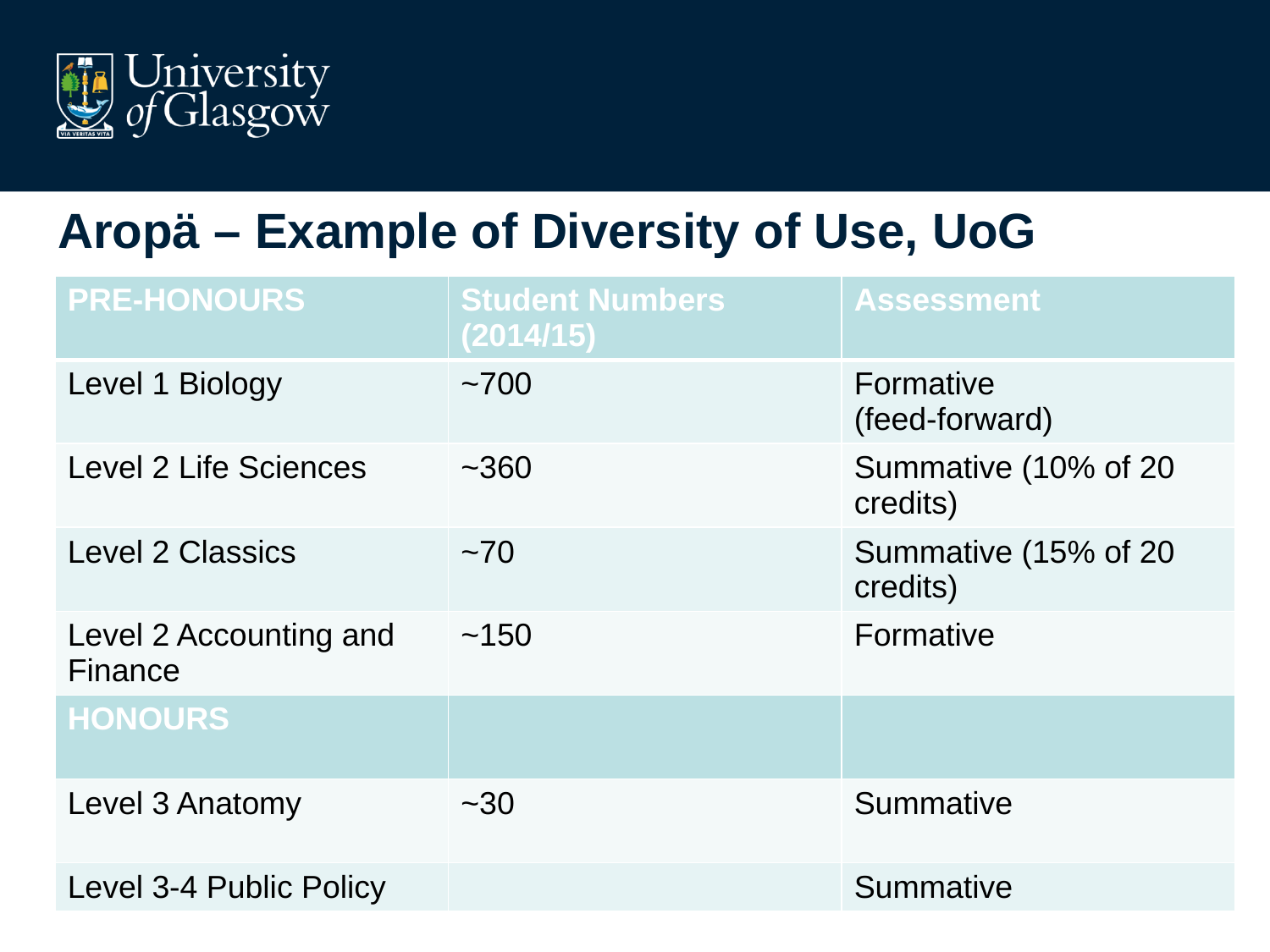

# Aropä – Example of Diversity of Use, UoG
| PRE-HONOURS | Student Numbers (2014/15) | Assessment |
| --- | --- | --- |
| Level 1 Biology | ~700 | Formative (feed-forward) |
| Level 2 Life Sciences | ~360 | Summative (10% of 20 credits) |
| Level 2 Classics | ~70 | Summative (15% of 20 credits) |
| Level 2 Accounting and Finance | ~150 | Formative |
| HONOURS |  |  |
| Level 3 Anatomy | ~30 | Summative |
| Level 3-4 Public Policy |  | Summative |